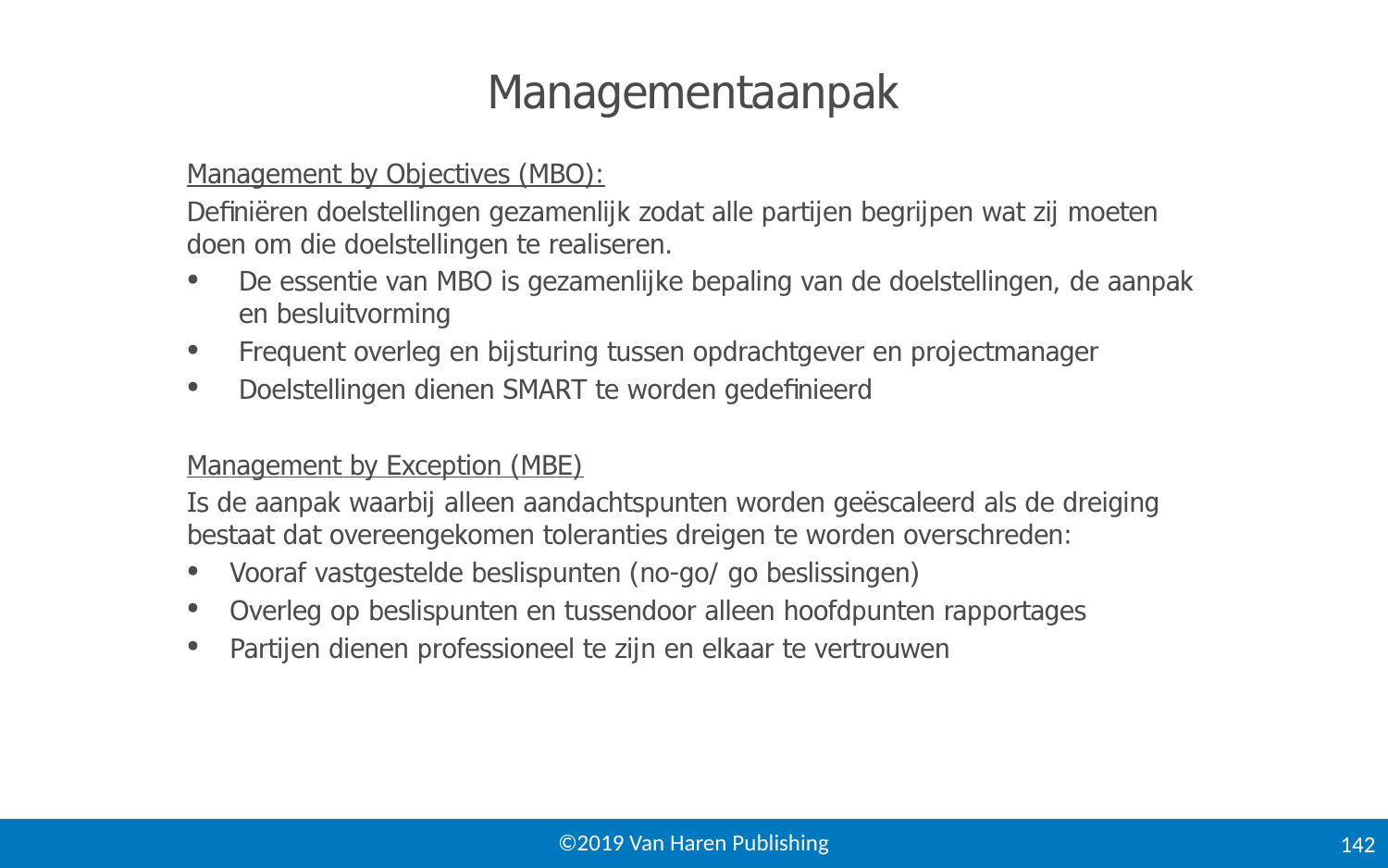

# Managementaanpak
Management by Objectives (MBO):
Definiëren doelstellingen gezamenlijk zodat alle partijen begrijpen wat zij moeten doen om die doelstellingen te realiseren.
De essentie van MBO is gezamenlijke bepaling van de doelstellingen, de aanpak en besluitvorming
Frequent overleg en bijsturing tussen opdrachtgever en projectmanager
Doelstellingen dienen SMART te worden gedefinieerd

Management by Exception (MBE)
Is de aanpak waarbij alleen aandachtspunten worden geëscaleerd als de dreiging bestaat dat overeengekomen toleranties dreigen te worden overschreden:
Vooraf vastgestelde beslispunten (no-go/ go beslissingen)
Overleg op beslispunten en tussendoor alleen hoofdpunten rapportages
Partijen dienen professioneel te zijn en elkaar te vertrouwen
142